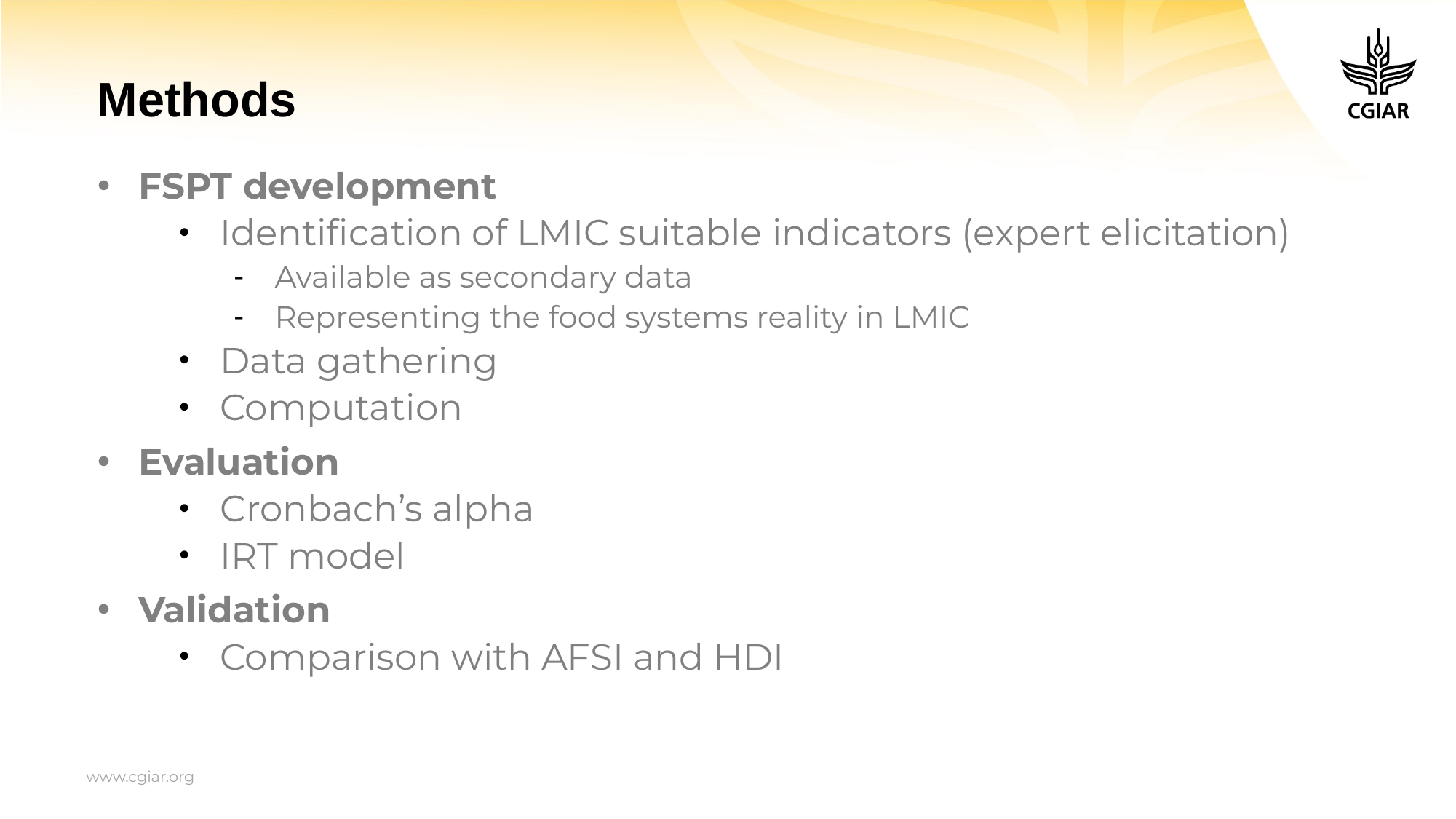

# Methods
FSPT development
Identification of LMIC suitable indicators (expert elicitation)
Available as secondary data
Representing the food systems reality in LMIC
Data gathering
Computation
Evaluation
Cronbach’s alpha
IRT model
Validation
Comparison with AFSI and HDI